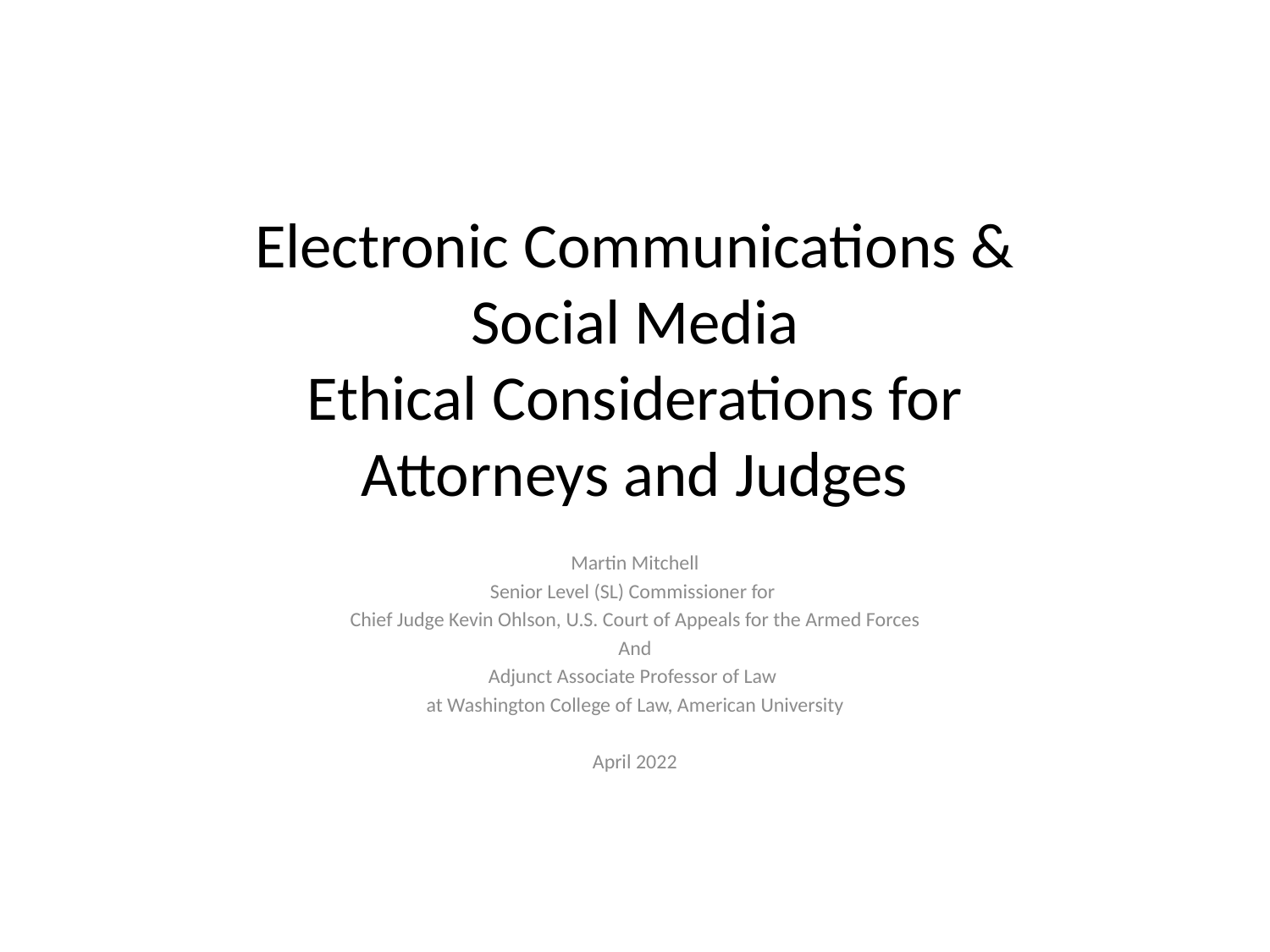

# Electronic Communications & Social Media Ethical Considerations for Attorneys and Judges

Martin Mitchell
Senior Level (SL) Commissioner for
Chief Judge Kevin Ohlson, U.S. Court of Appeals for the Armed Forces
And
Adjunct Associate Professor of Law
at Washington College of Law, American University

April 2022